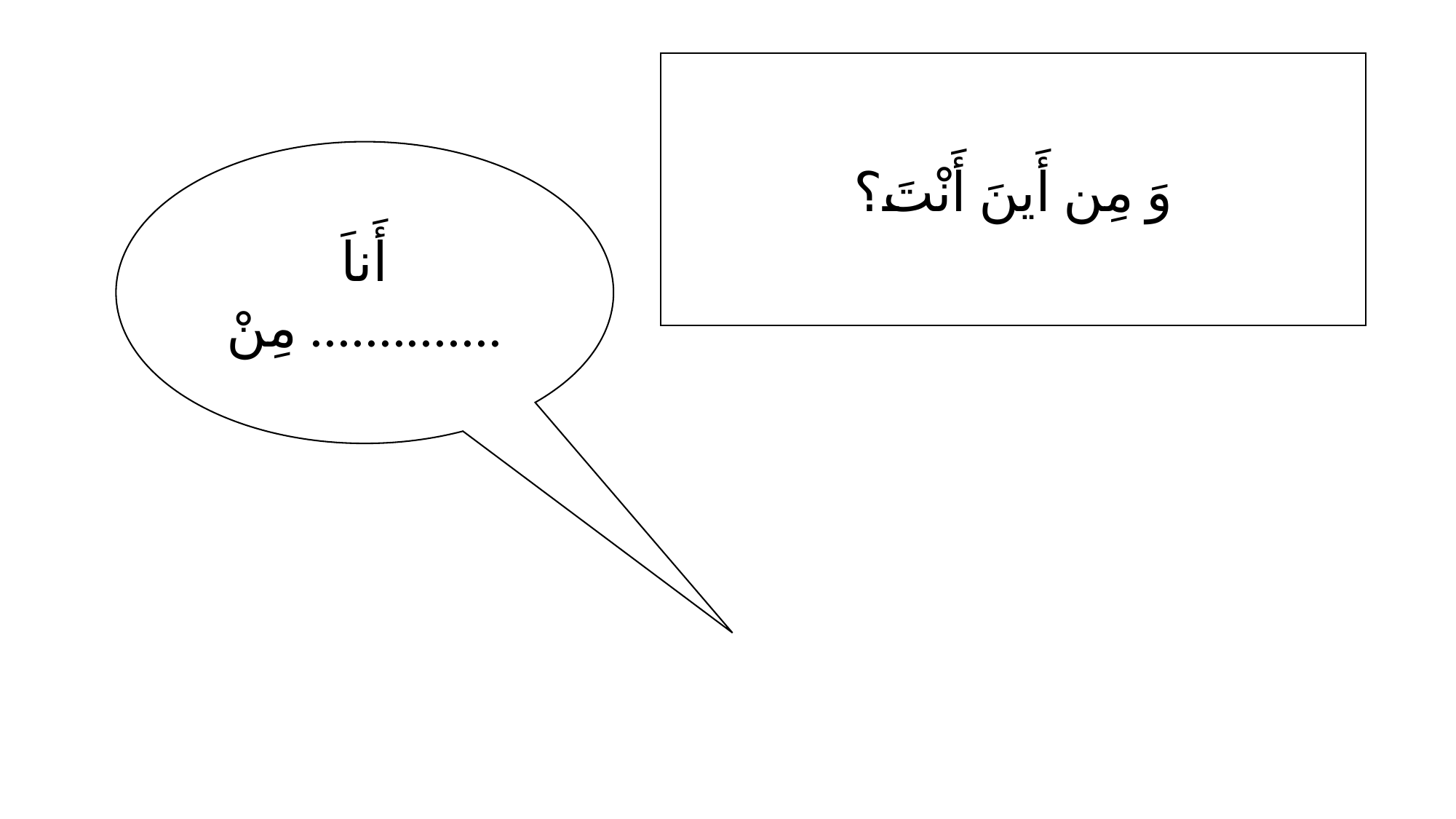

#
وَ مِن أَينَ أَنْتَ؟
أَناَ مِنْ ..............